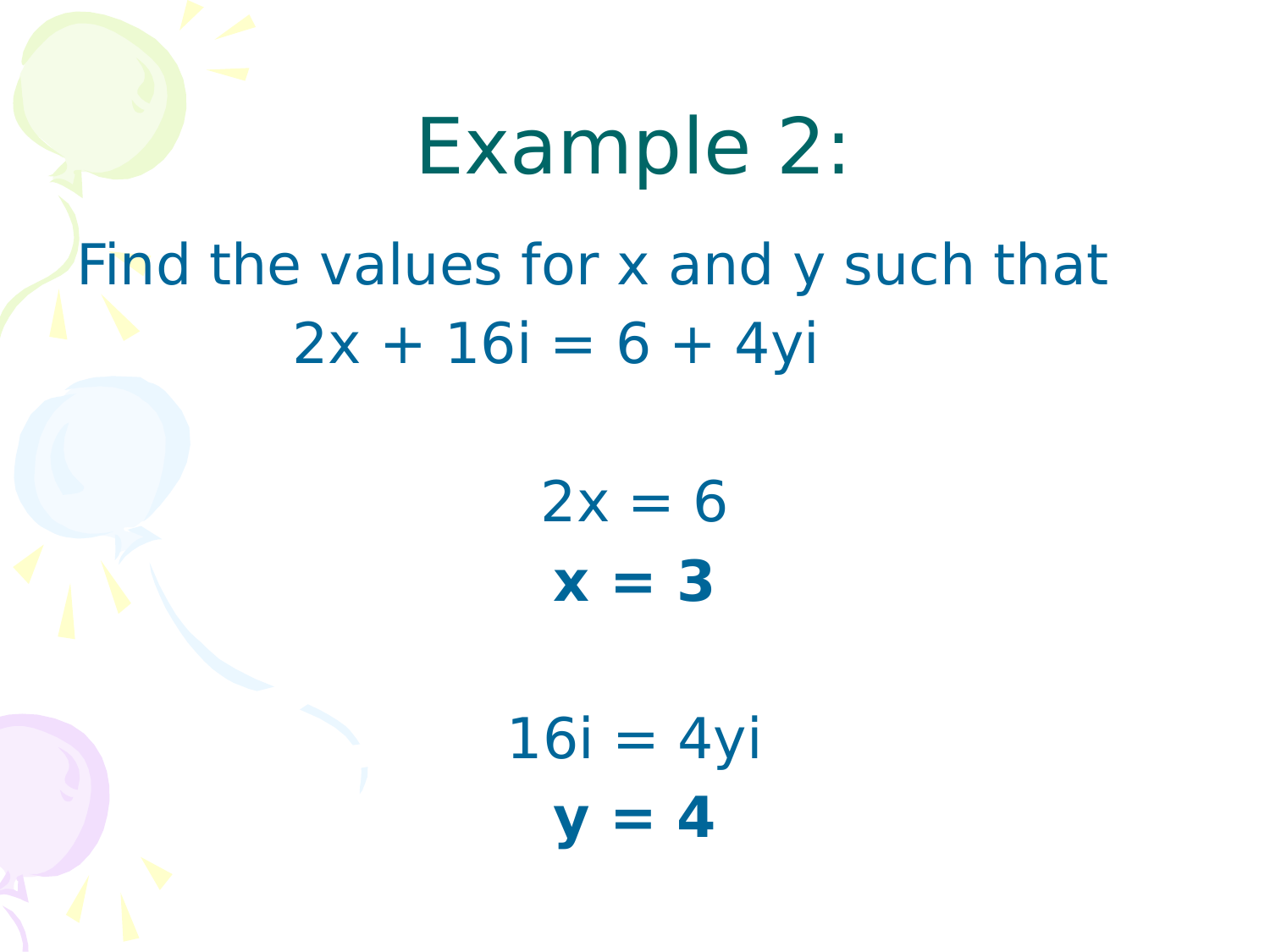

# Example 2:
Find the values for x and y such that
            2x + 16i = 6 + 4yi

2x = 6
x = 3

16i = 4yi
y = 4